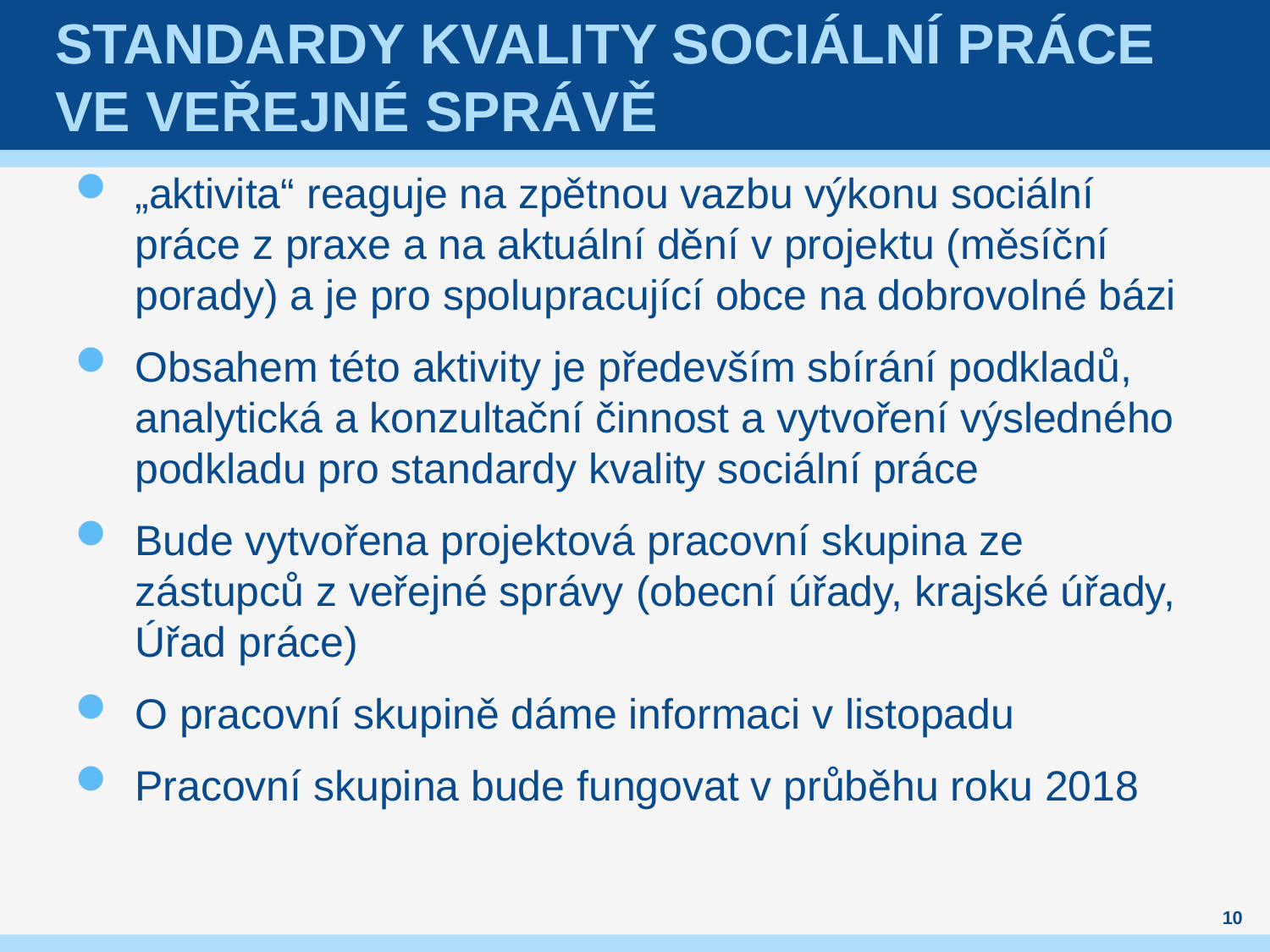

# Standardy kvality sociální práce ve veřejné správě
„aktivita“ reaguje na zpětnou vazbu výkonu sociální práce z praxe a na aktuální dění v projektu (měsíční porady) a je pro spolupracující obce na dobrovolné bázi
Obsahem této aktivity je především sbírání podkladů, analytická a konzultační činnost a vytvoření výsledného podkladu pro standardy kvality sociální práce
Bude vytvořena projektová pracovní skupina ze zástupců z veřejné správy (obecní úřady, krajské úřady, Úřad práce)
O pracovní skupině dáme informaci v listopadu
Pracovní skupina bude fungovat v průběhu roku 2018

10